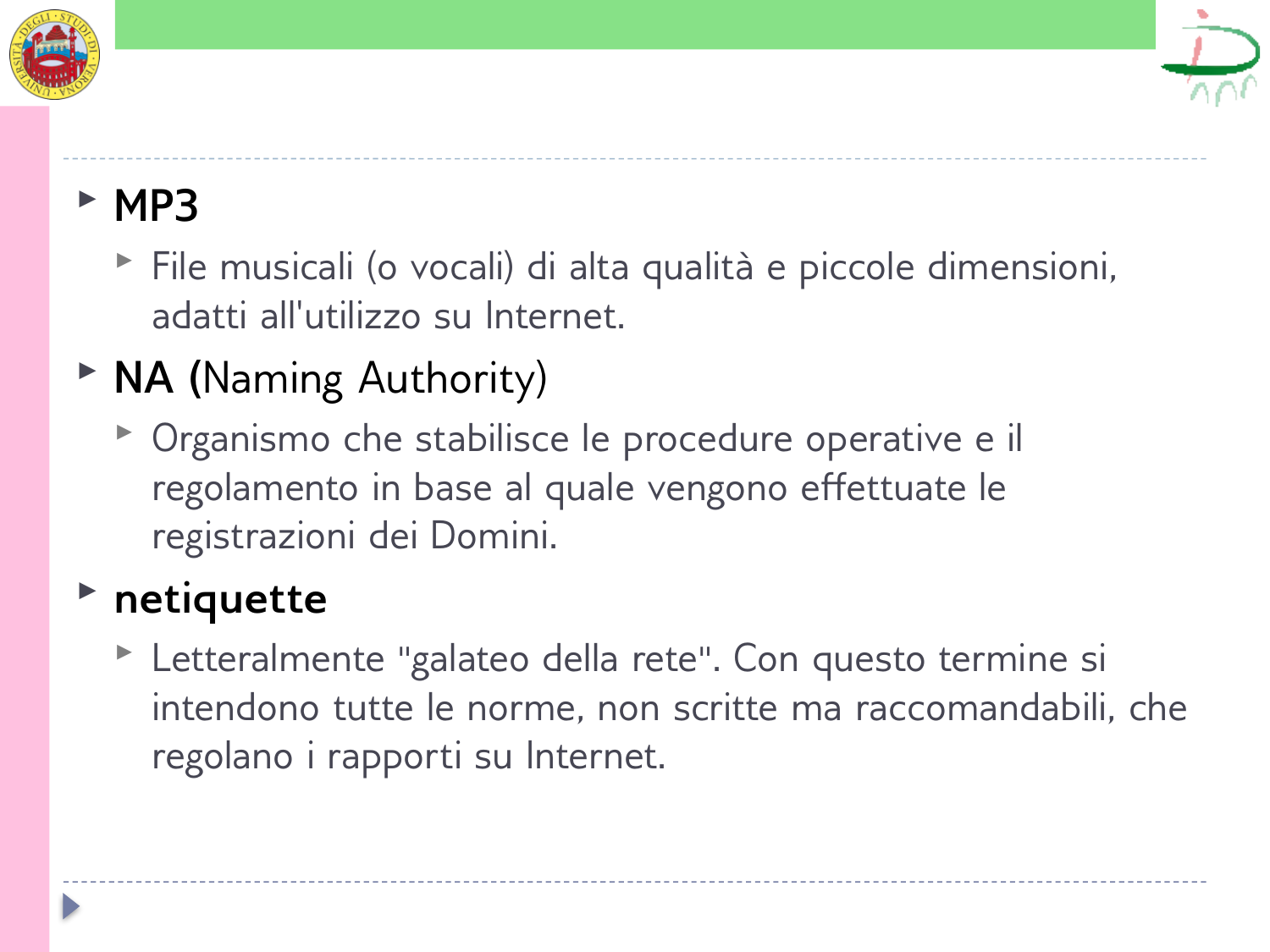

#
MP3
File musicali (o vocali) di alta qualità e piccole dimensioni, adatti all'utilizzo su Internet.
NA (Naming Authority)
Organismo che stabilisce le procedure operative e il regolamento in base al quale vengono effettuate le registrazioni dei Domini.
netiquette
Letteralmente "galateo della rete". Con questo termine si intendono tutte le norme, non scritte ma raccomandabili, che regolano i rapporti su Internet.